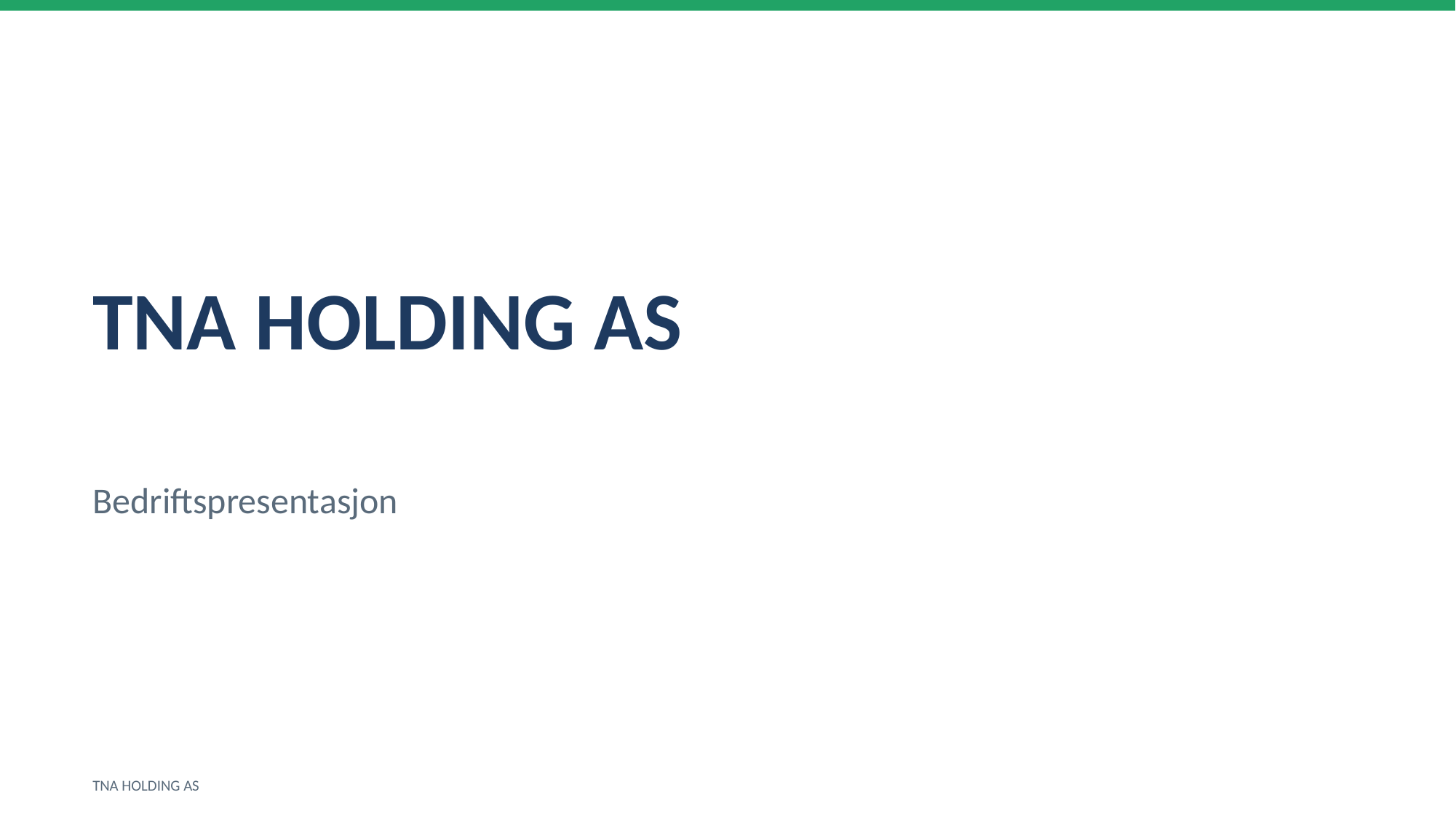

TNA HOLDING AS
Bedriftspresentasjon
TNA HOLDING AS